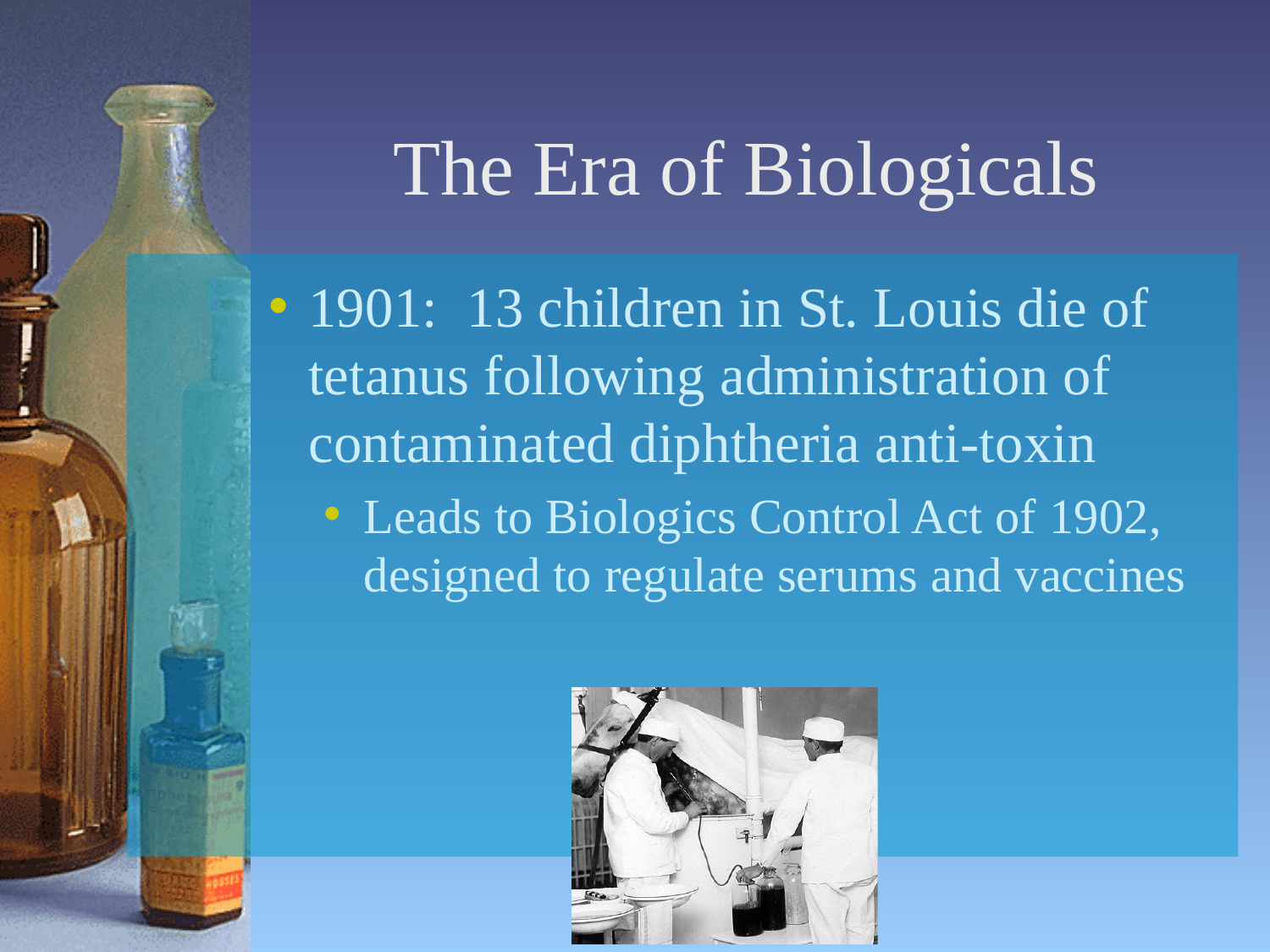

# The Era of Biologicals
1901:  13 children in St. Louis die of tetanus following administration of contaminated diphtheria anti-toxin
Leads to Biologics Control Act of 1902, designed to regulate serums and vaccines